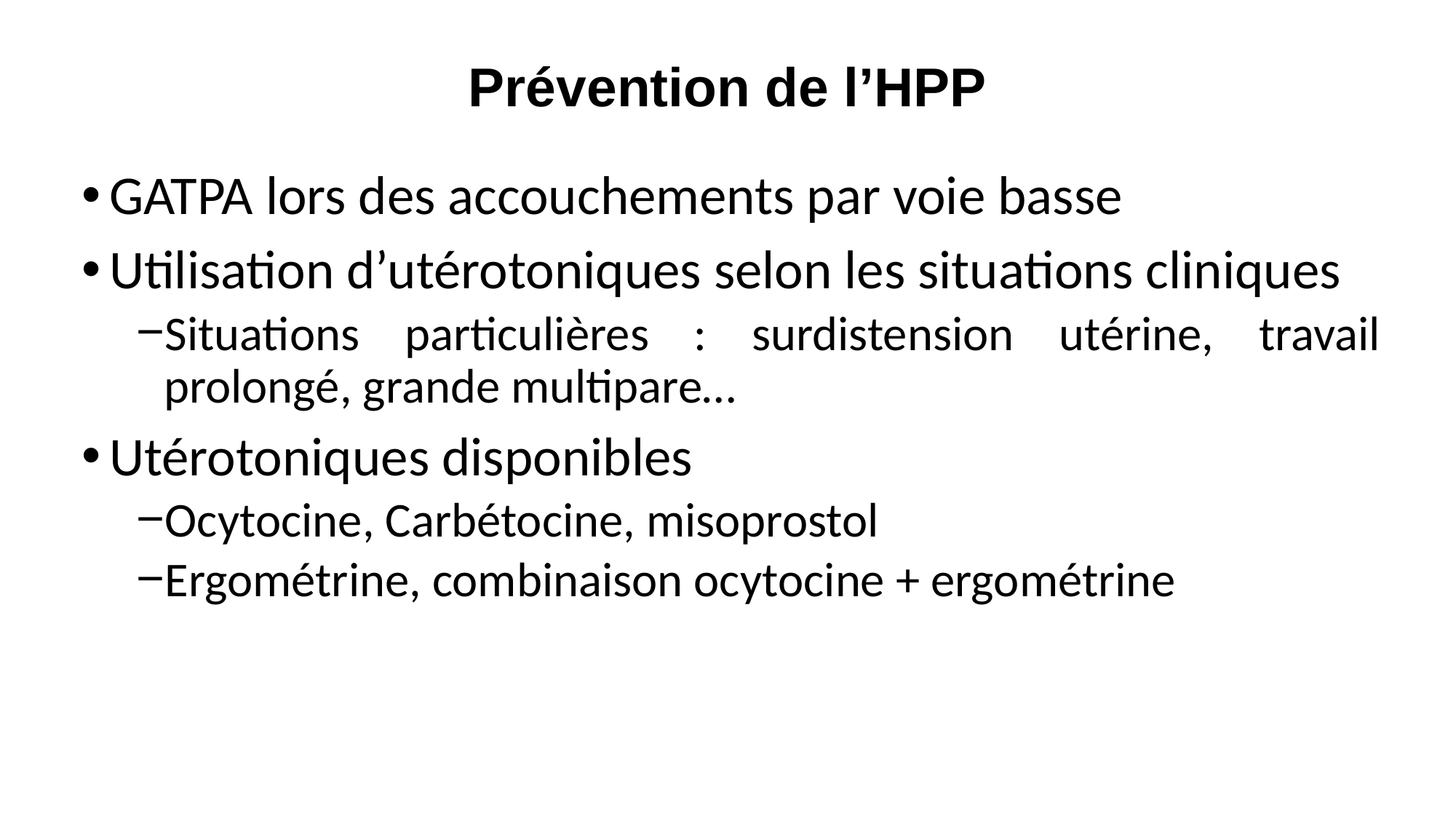

# Prévention de l’HPP
GATPA lors des accouchements par voie basse
Utilisation d’utérotoniques selon les situations cliniques
Situations particulières : surdistension utérine, travail prolongé, grande multipare…
Utérotoniques disponibles
Ocytocine, Carbétocine, misoprostol
Ergométrine, combinaison ocytocine + ergométrine